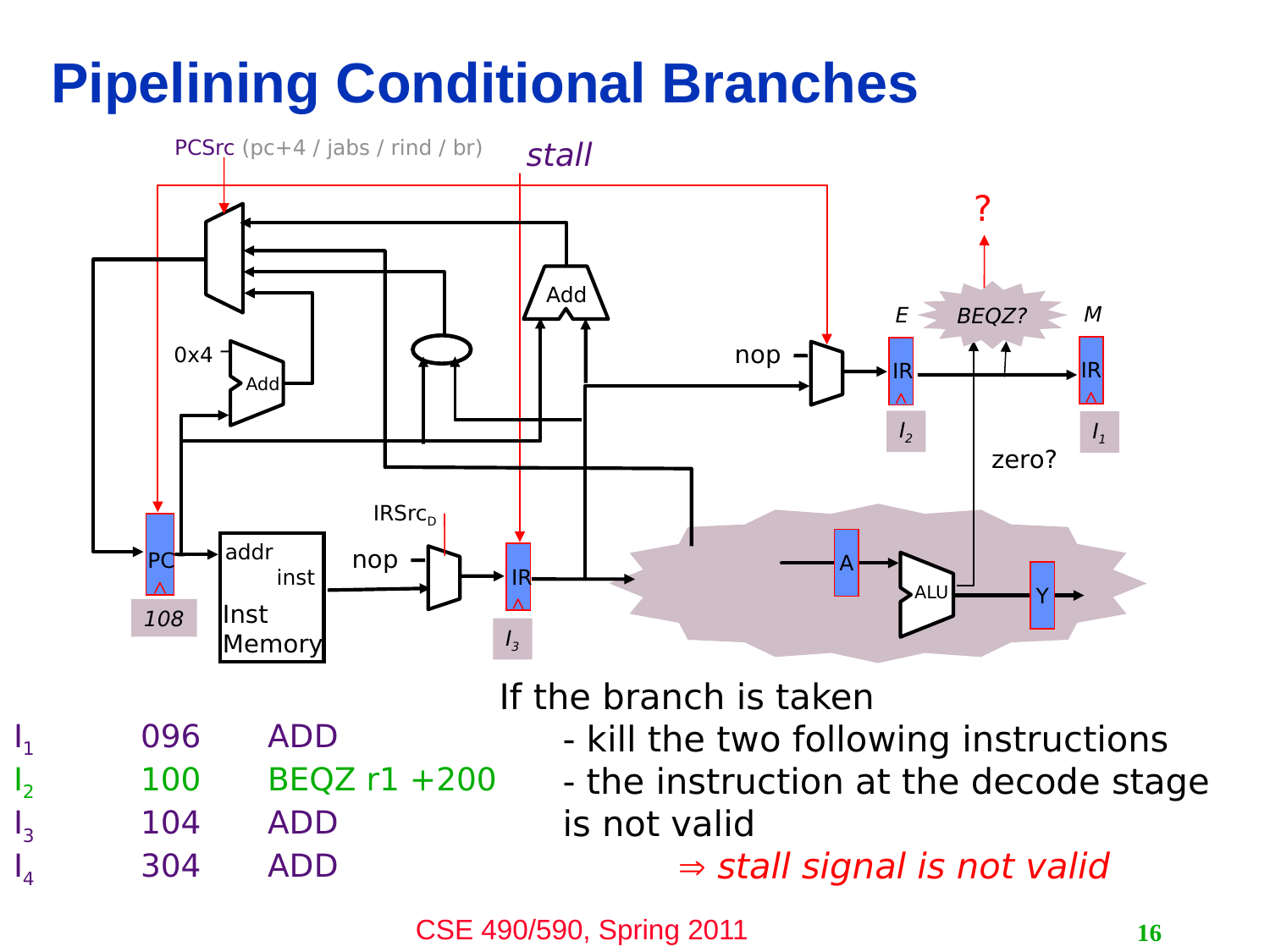

# Pipelining Conditional Branches
PCSrc (pc+4 / jabs / rind / br)
stall

?

BEQZ?

Add

M
E

nop

0x4

zero?
A

Y
ALU

IR

IR

Add

I2
I1
108
I3

IRSrcD

nop

addr

PC

inst
IR

Inst
Memory

If the branch is taken
- kill the two following instructions
- the instruction at the decode stage is not valid
⇒ stall signal is not valid
I1	096	ADD
I2	100	BEQZ r1 +200
I3	104	ADD
I4	304	ADD
16